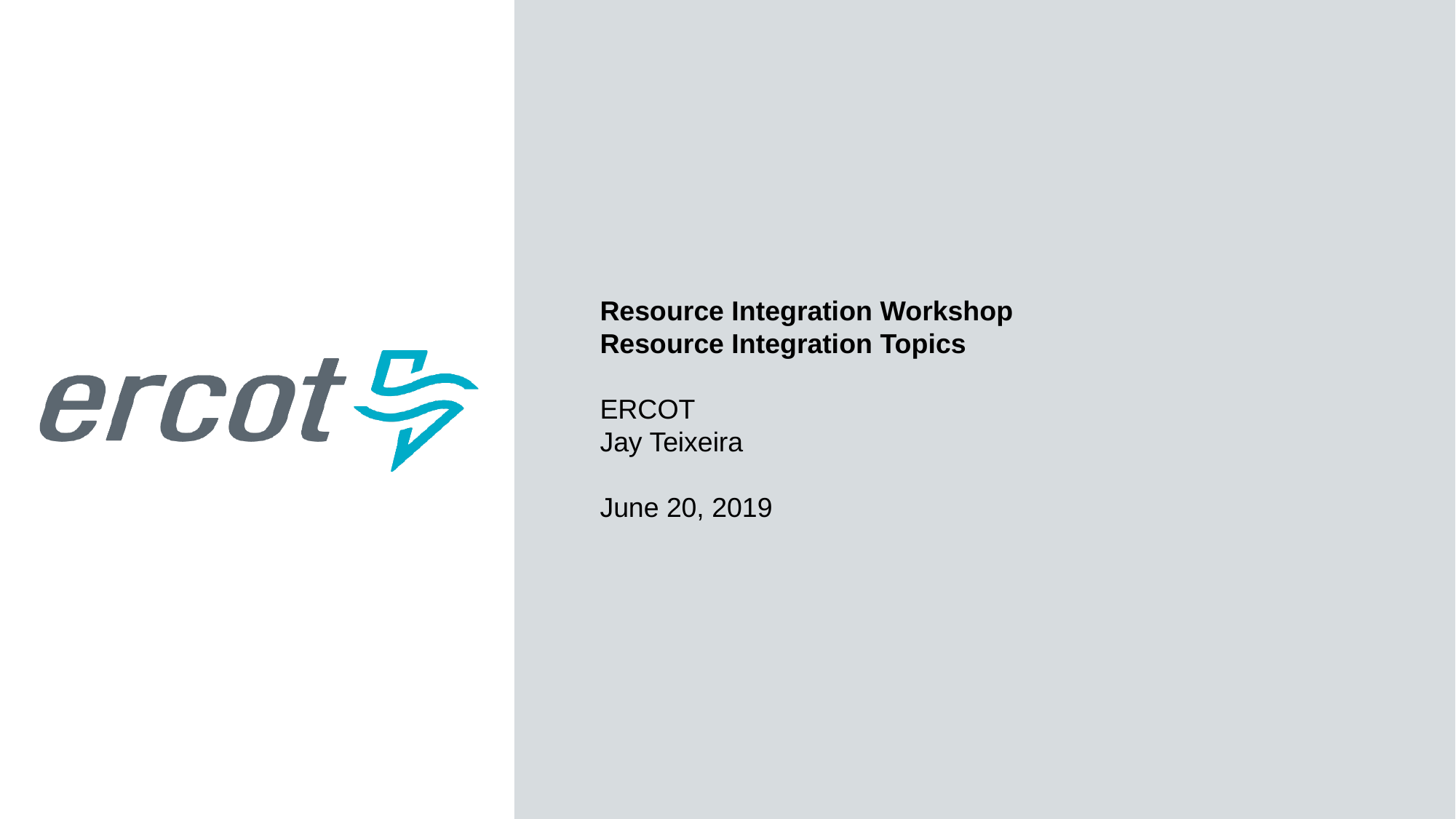

Resource Integration Workshop
Resource Integration Topics

ERCOT
Jay Teixeira

June 20, 2019